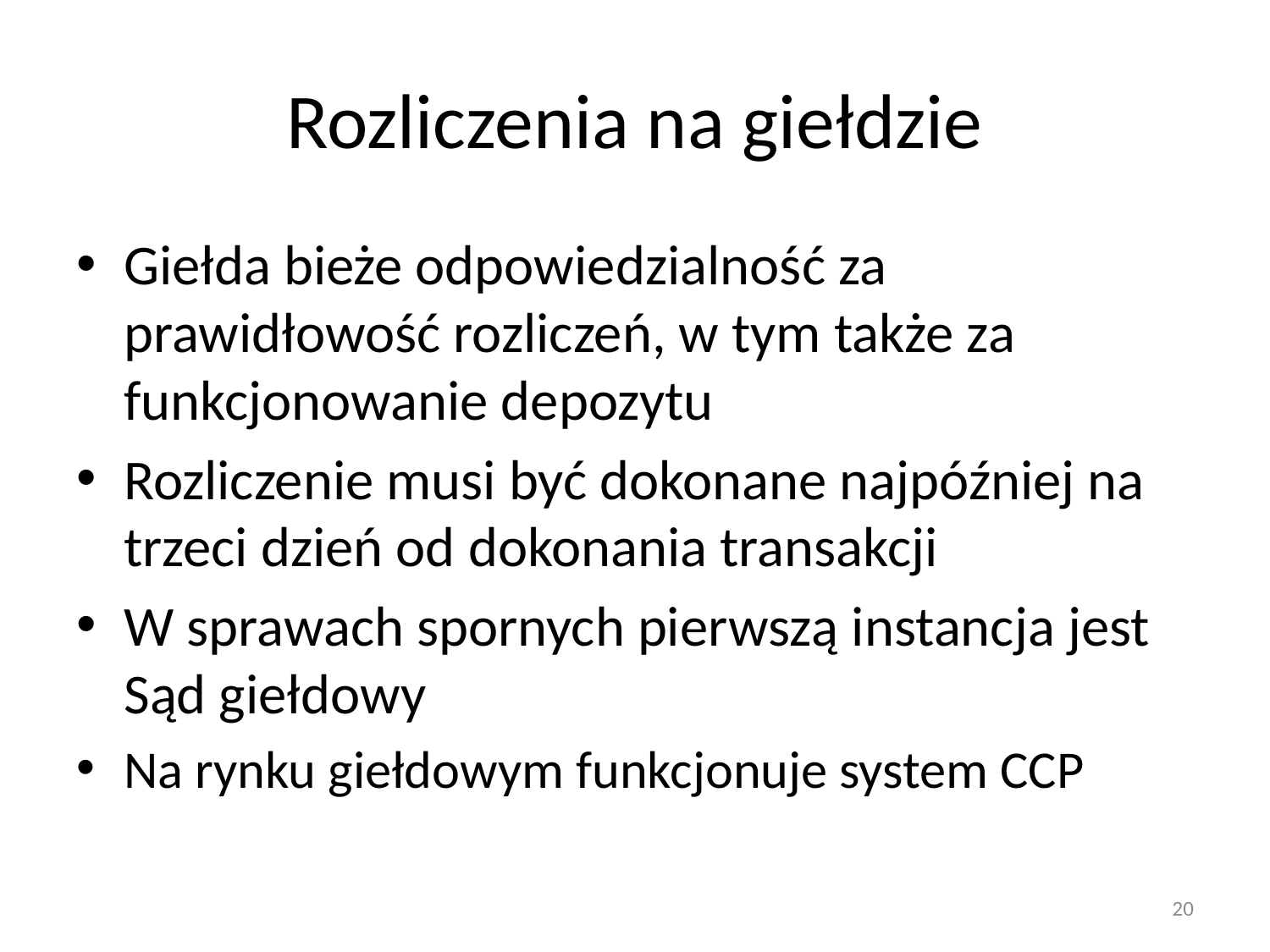

# Rozliczenia na giełdzie
Giełda bieże odpowiedzialność za prawidłowość rozliczeń, w tym także za funkcjonowanie depozytu
Rozliczenie musi być dokonane najpóźniej na trzeci dzień od dokonania transakcji
W sprawach spornych pierwszą instancja jest Sąd giełdowy
Na rynku giełdowym funkcjonuje system CCP

20